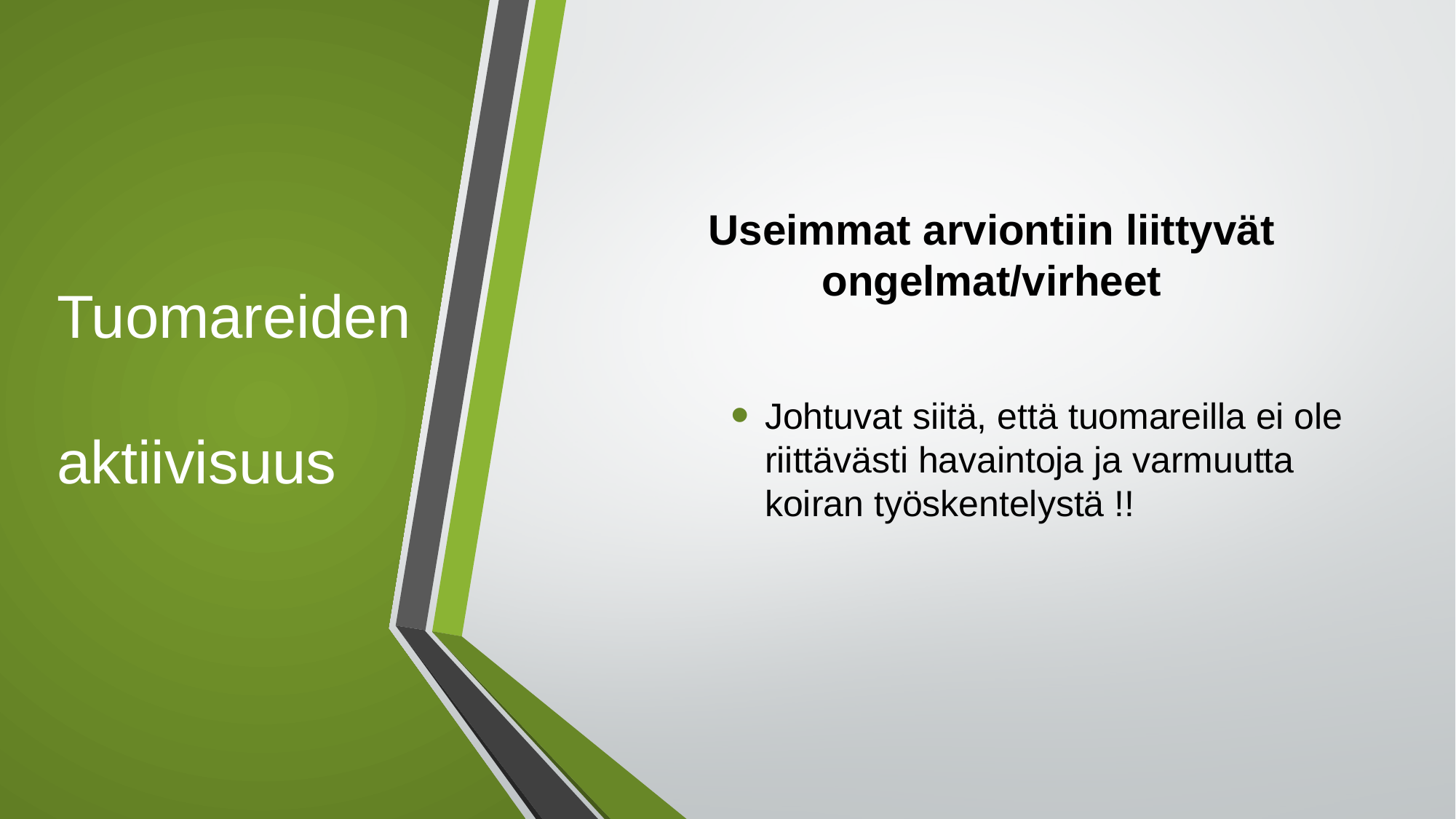

# Tuomareiden aktiivisuus
Useimmat arviontiin liittyvät ongelmat/virheet

Johtuvat siitä, että tuomareilla ei ole riittävästi havaintoja ja varmuutta koiran työskentelystä !!